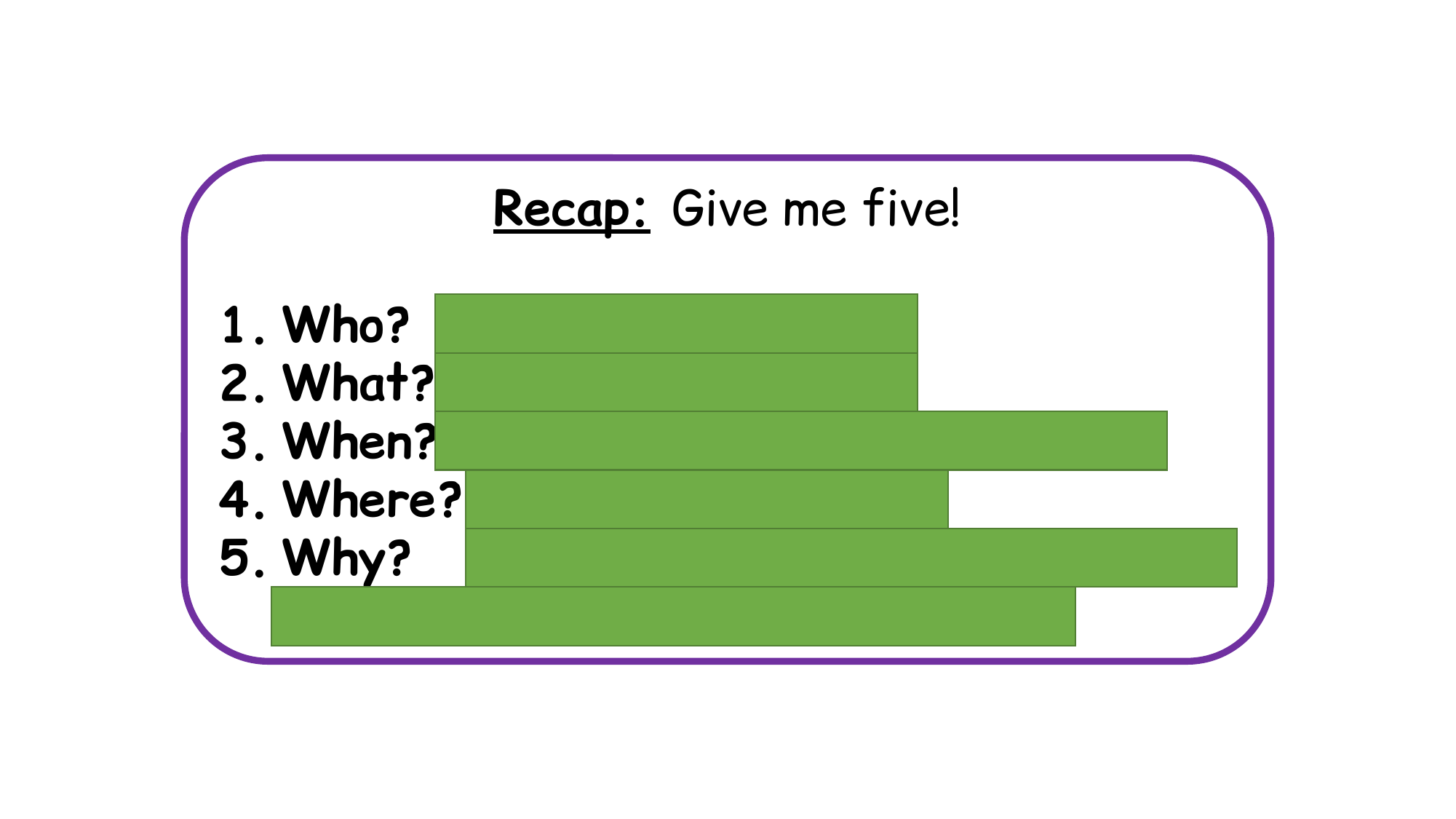

Recap: Give me five!

Who? The United Irishmen
What? Rebellion
When? 23rd May - 8th September 1798
Where? Ireland
Why? To win reform of the Irish Parliament and later, independence